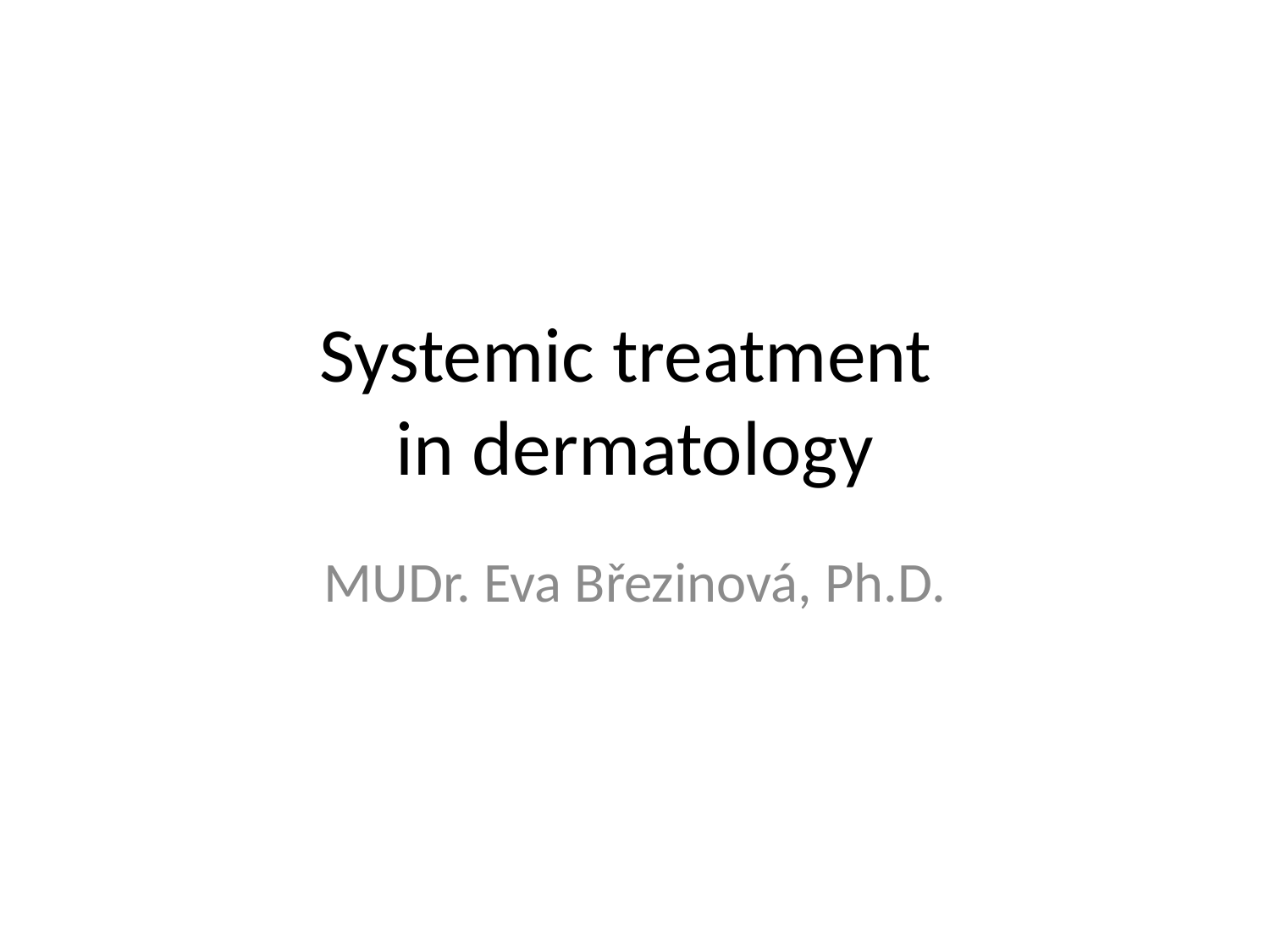

# Systemic treatment in dermatology
MUDr. Eva Březinová, Ph.D.